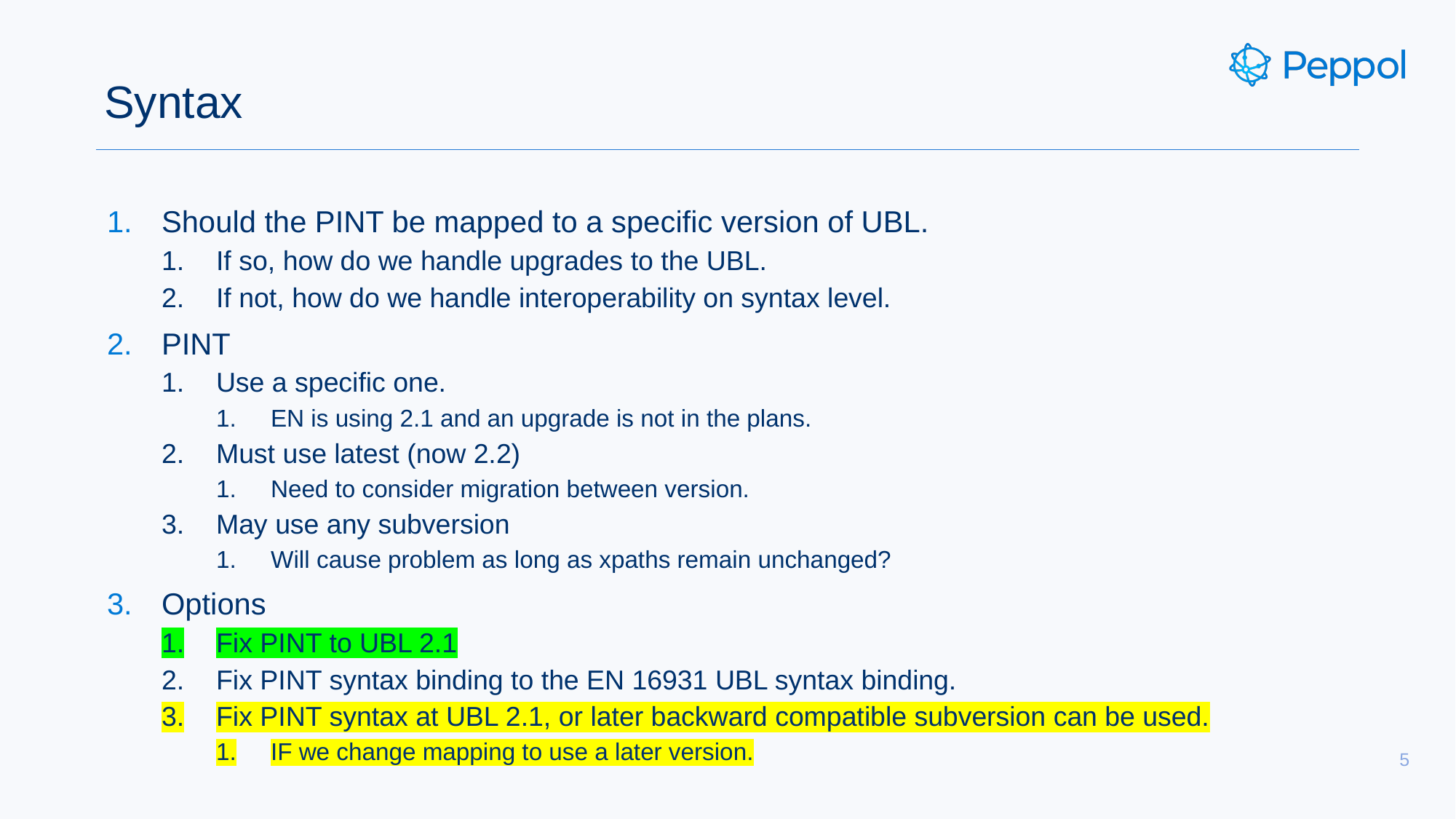

# Syntax
Should the PINT be mapped to a specific version of UBL.
If so, how do we handle upgrades to the UBL.
If not, how do we handle interoperability on syntax level.
PINT
Use a specific one.
EN is using 2.1 and an upgrade is not in the plans.
Must use latest (now 2.2)
Need to consider migration between version.
May use any subversion
Will cause problem as long as xpaths remain unchanged?
Options
Fix PINT to UBL 2.1
Fix PINT syntax binding to the EN 16931 UBL syntax binding.
Fix PINT syntax at UBL 2.1, or later backward compatible subversion can be used.
IF we change mapping to use a later version.
5